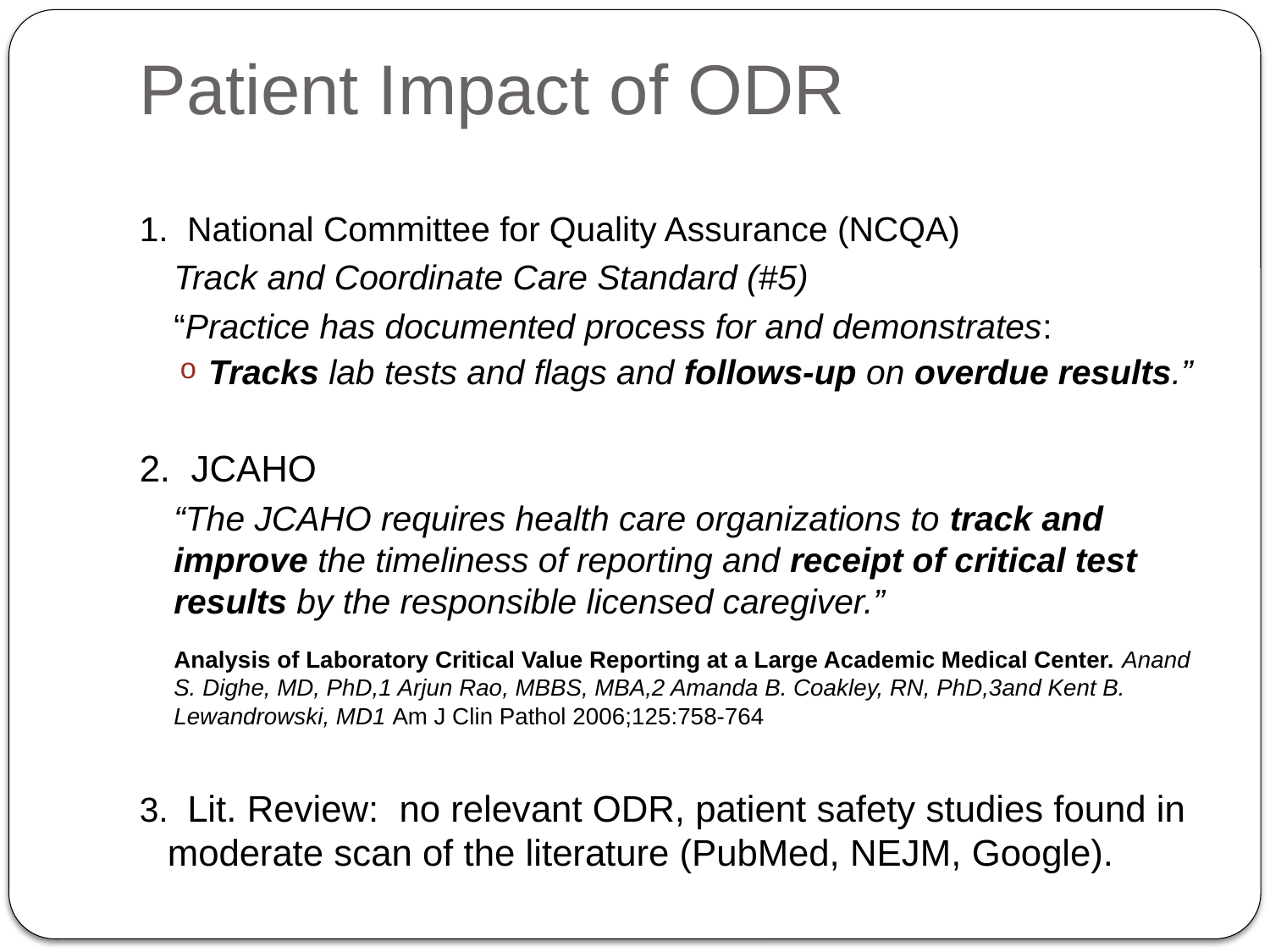

# Patient Impact of ODR
1.  National Committee for Quality Assurance (NCQA)
	Track and Coordinate Care Standard (#5)
	“Practice has documented process for and demonstrates:
Tracks lab tests and flags and follows-up on overdue results.”

2.  JCAHO
	“The JCAHO requires health care organizations to track and improve the timeliness of reporting and receipt of critical test results by the responsible licensed caregiver.”

	Analysis of Laboratory Critical Value Reporting at a Large Academic Medical Center. Anand S. Dighe, MD, PhD,1 Arjun Rao, MBBS, MBA,2 Amanda B. Coakley, RN, PhD,3and Kent B. Lewandrowski, MD1 Am J Clin Pathol 2006;125:758-764

3.  Lit. Review:  no relevant ODR, patient safety studies found in moderate scan of the literature (PubMed, NEJM, Google).